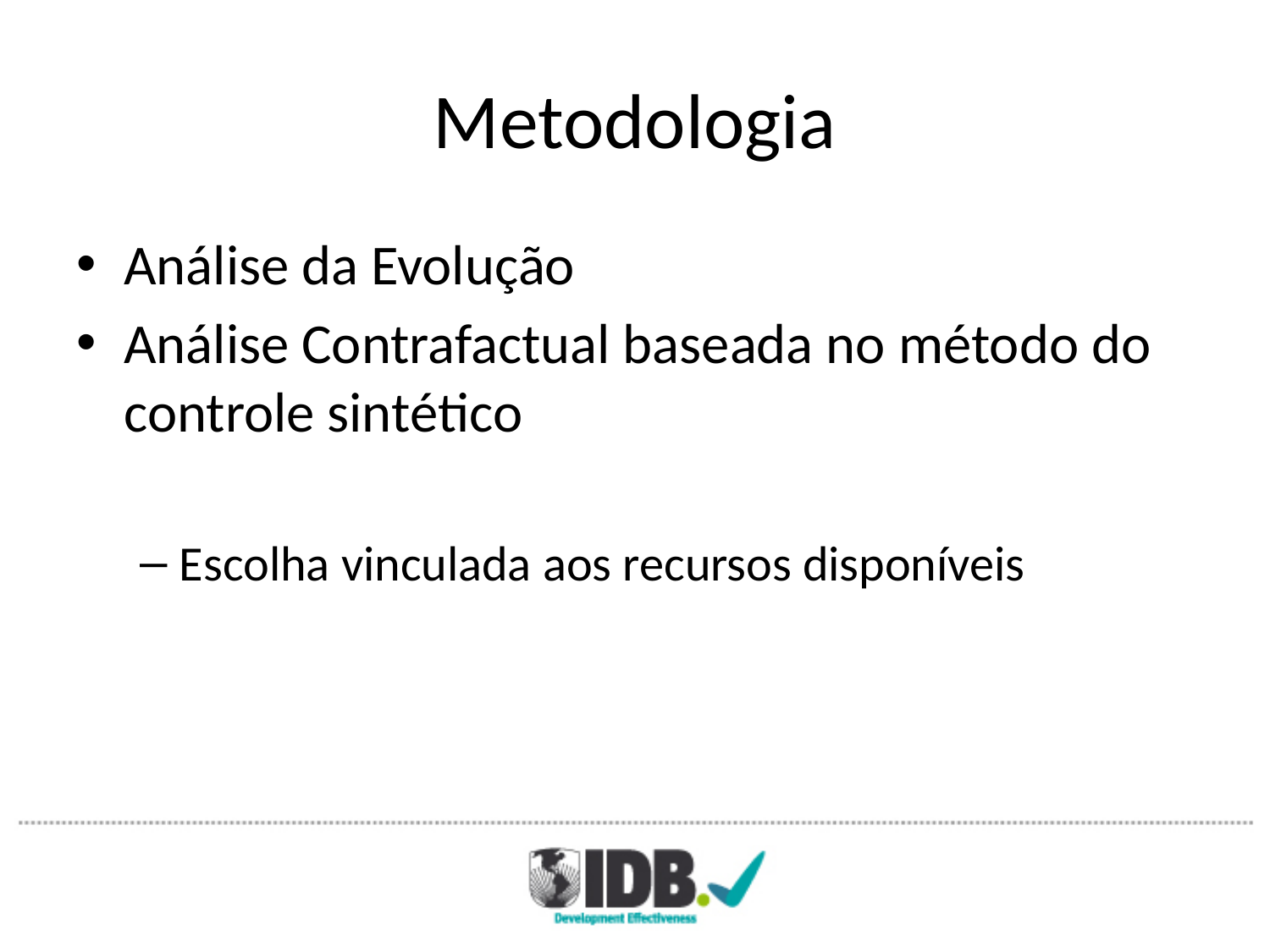

# Metodologia
Análise da Evolução
Análise Contrafactual baseada no método do controle sintético

Escolha vinculada aos recursos disponíveis